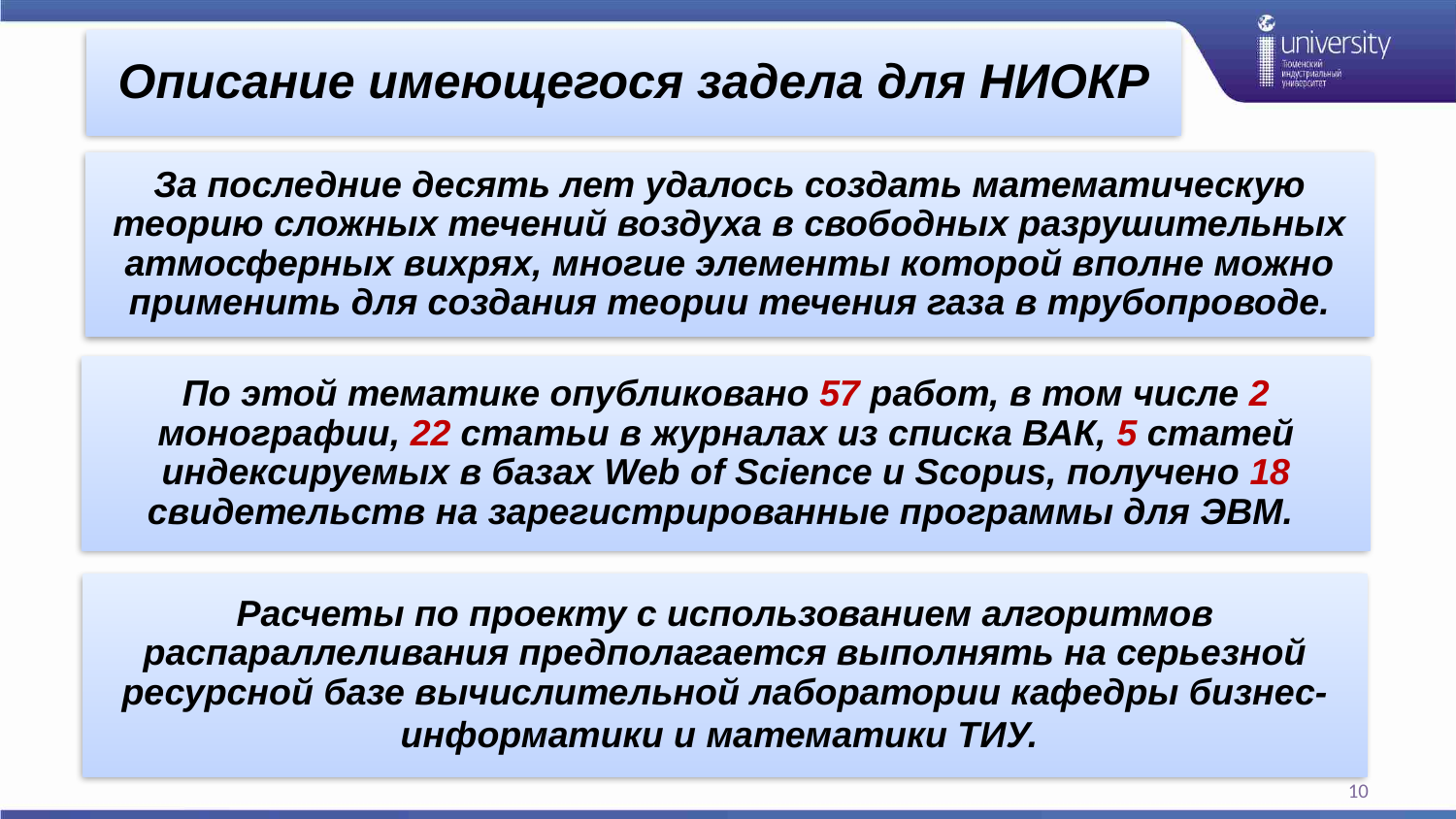

Описание имеющегося задела для НИОКР
За последние десять лет удалось создать математическую теорию сложных течений воздуха в свободных разрушительных атмосферных вихрях, многие элементы которой вполне можно применить для создания теории течения газа в трубопроводе.
По этой тематике опубликовано 57 работ, в том числе 2 монографии, 22 статьи в журналах из списка ВАК, 5 статей индексируемых в базах Web of Science и Scopus, получено 18 свидетельств на зарегистрированные программы для ЭВМ.
Расчеты по проекту с использованием алгоритмов распараллеливания предполагается выполнять на серьезной ресурсной базе вычислительной лаборатории кафедры бизнес-информатики и математики ТИУ.
10